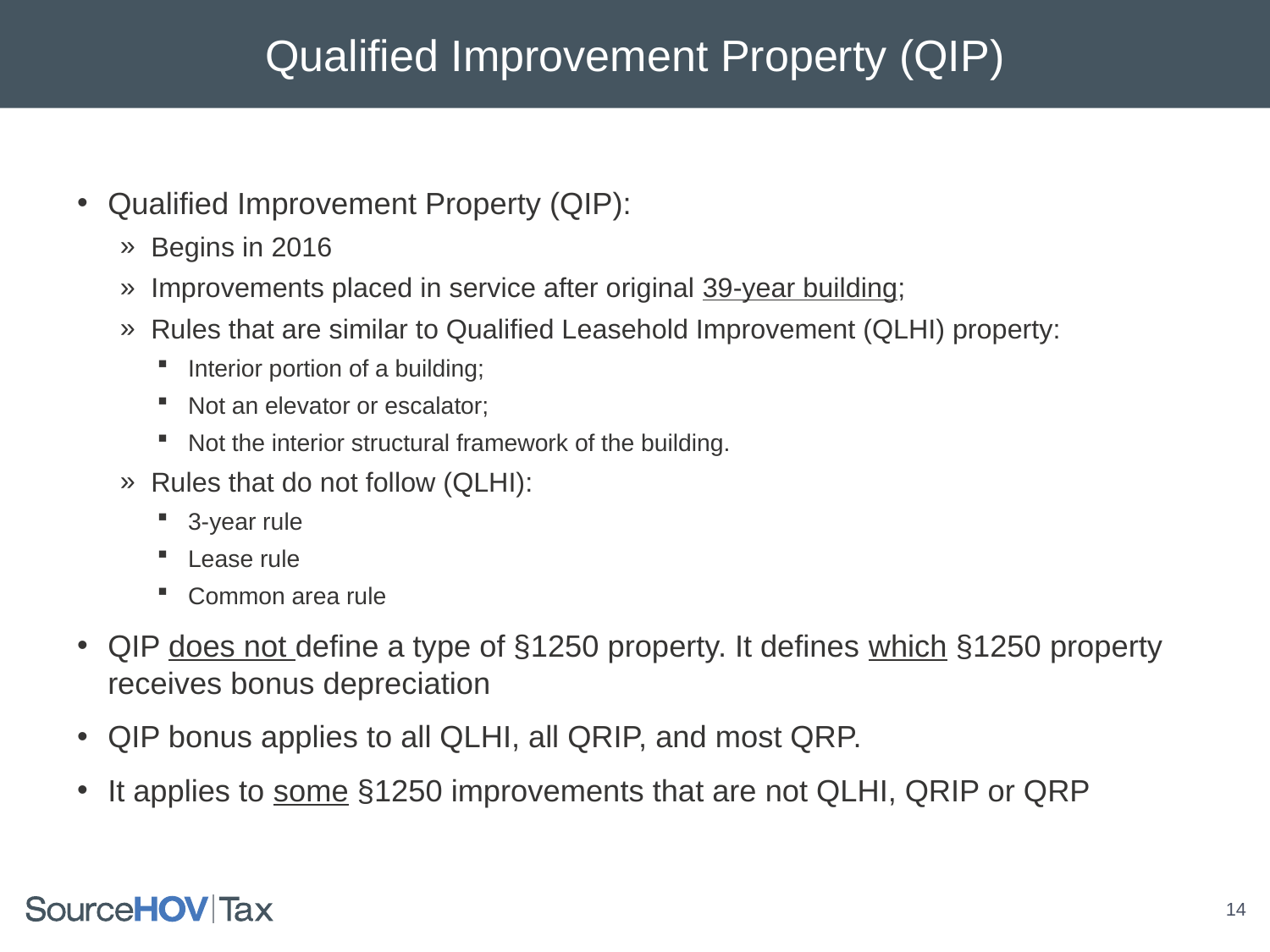

Qualified Improvement Property (QIP)
Qualified Improvement Property (QIP):
Begins in 2016
Improvements placed in service after original 39-year building;
Rules that are similar to Qualified Leasehold Improvement (QLHI) property:
Interior portion of a building;
Not an elevator or escalator;
Not the interior structural framework of the building.
Rules that do not follow (QLHI):
3-year rule
Lease rule
Common area rule
QIP does not define a type of §1250 property. It defines which §1250 property receives bonus depreciation
QIP bonus applies to all QLHI, all QRIP, and most QRP.
It applies to some §1250 improvements that are not QLHI, QRIP or QRP
14